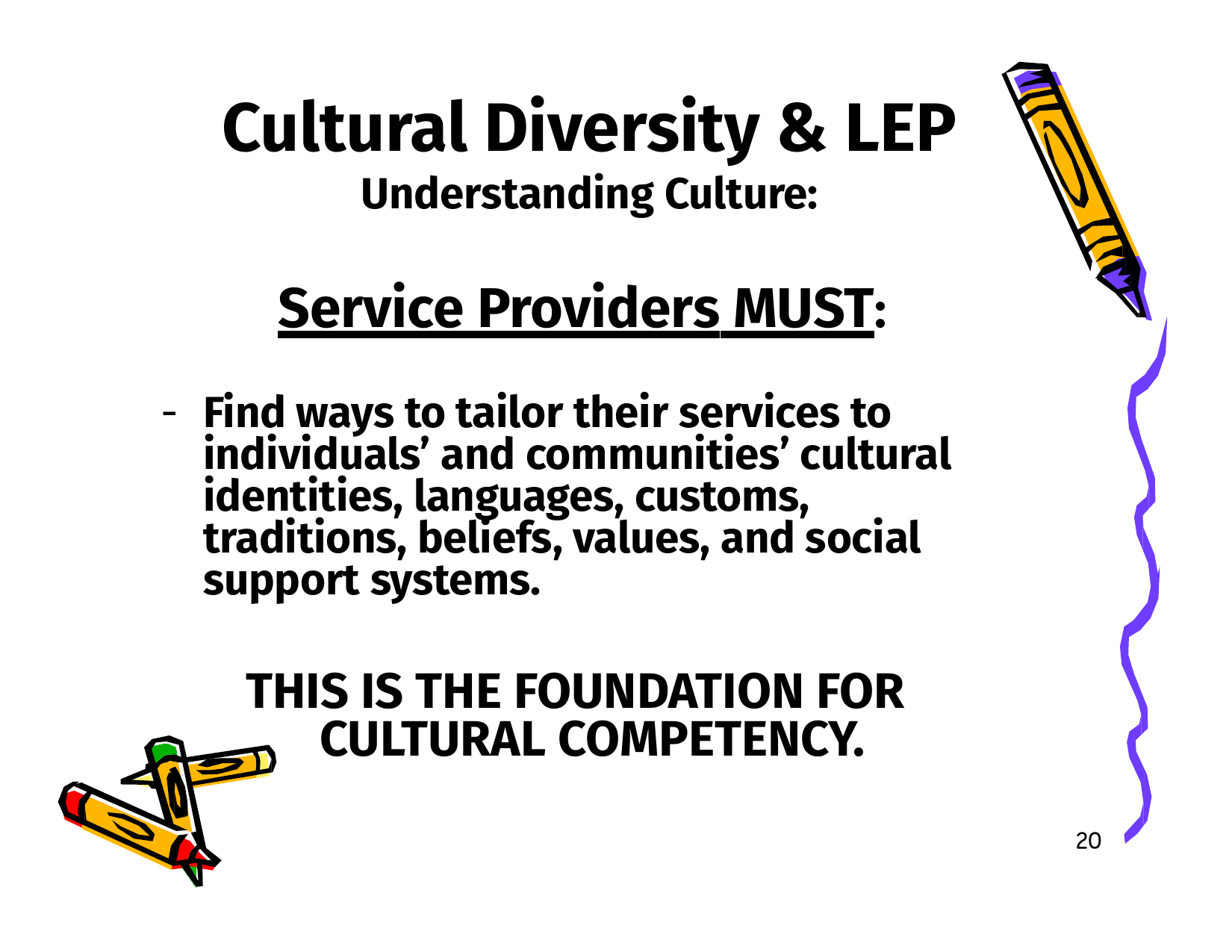

# Cultural Diversity & LEP
Understanding Culture:
Service Providers MUST:
-	Find ways to tailor their services to  individuals’ and communities’ cultural  identities, languages, customs,  traditions, beliefs, values, and social  support systems.

THIS IS THE FOUNDATION FOR  CULTURAL COMPETENCY.
20